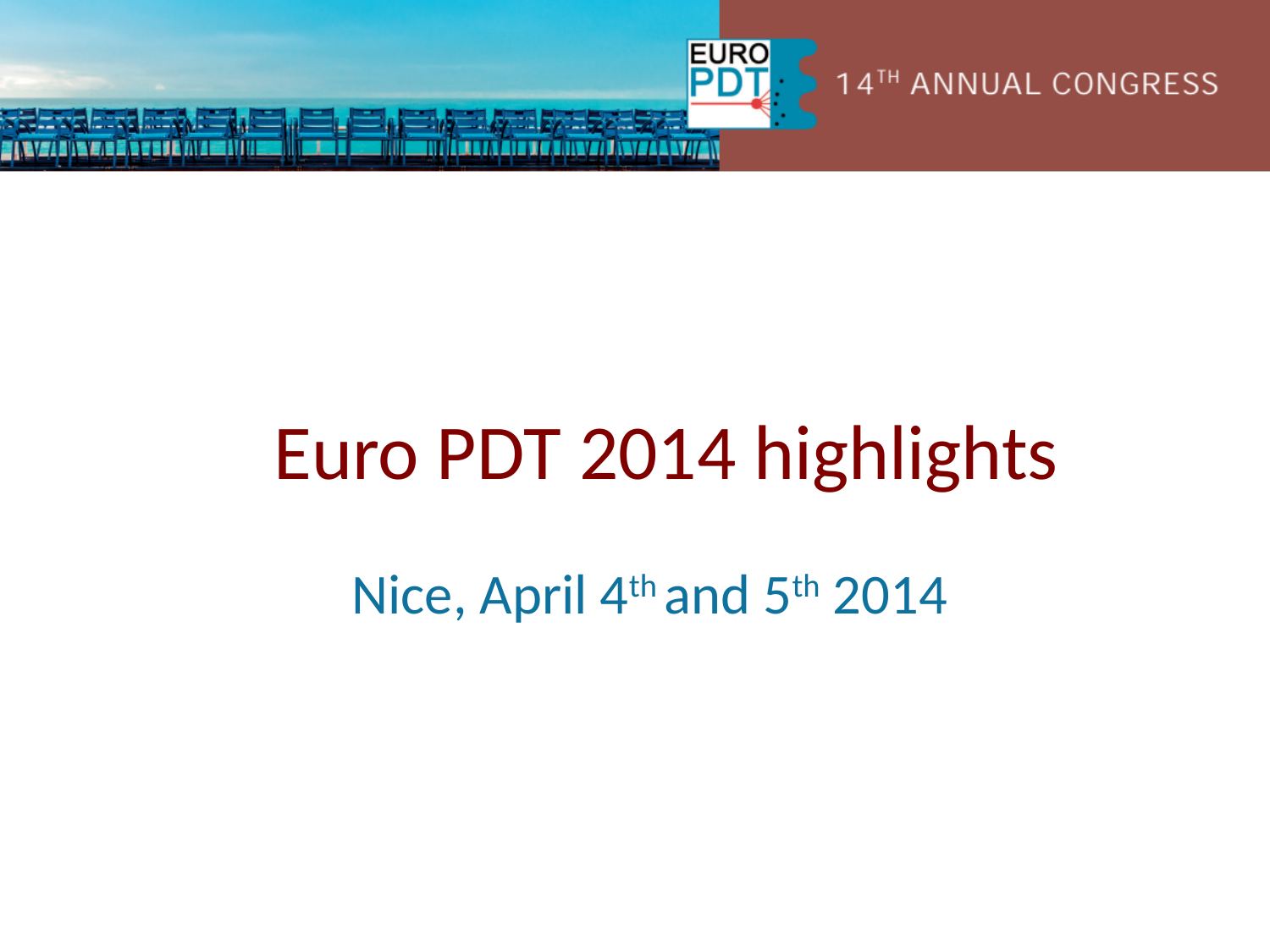

# Euro PDT 2014 highlights
Nice, April 4th and 5th 2014